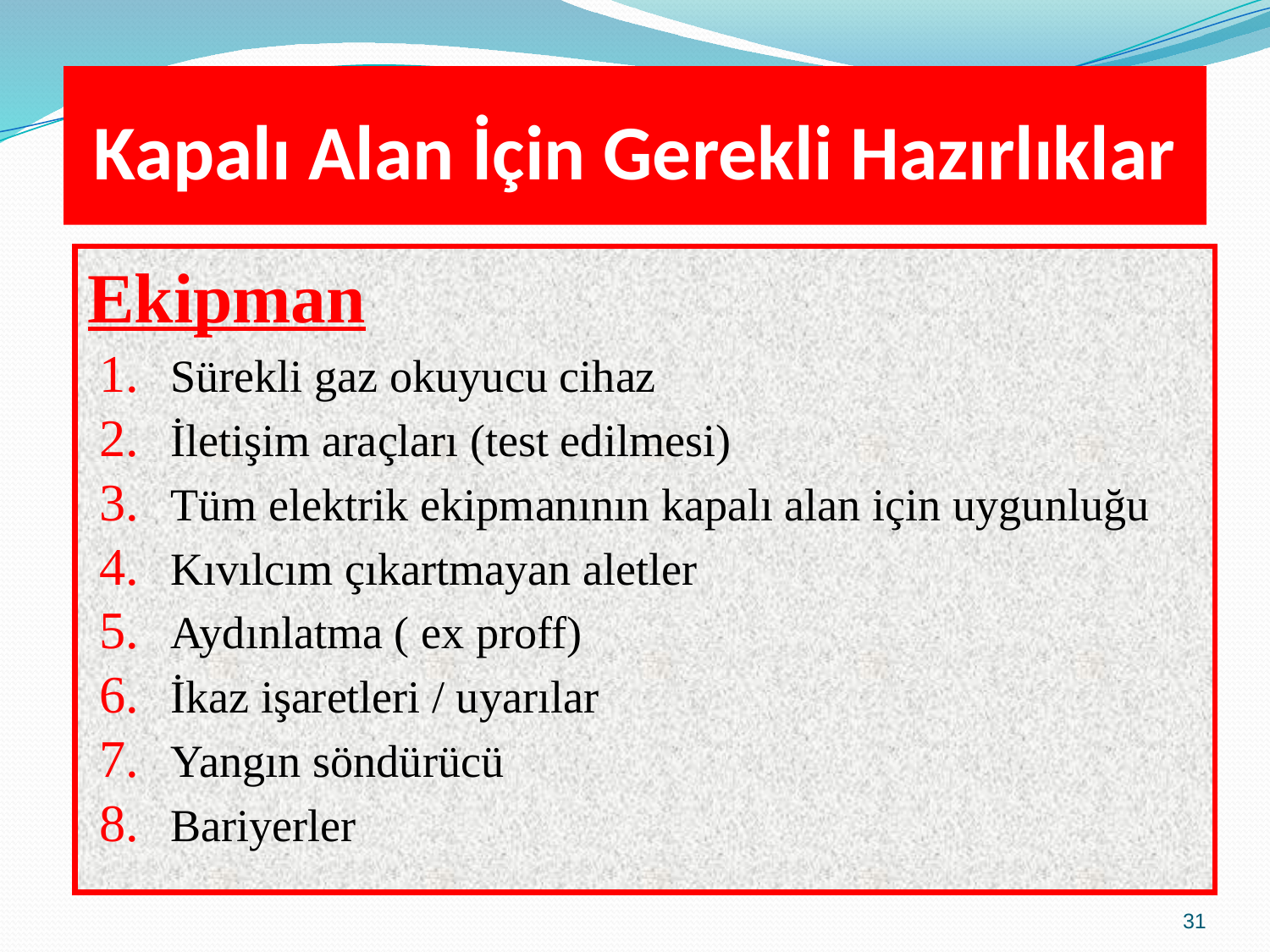

# Kapalı Alan İçin Gerekli Hazırlıklar
Ekipman
Sürekli gaz okuyucu cihaz
İletişim araçları (test edilmesi)
Tüm elektrik ekipmanının kapalı alan için uygunluğu
Kıvılcım çıkartmayan aletler
Aydınlatma ( ex proff)
İkaz işaretleri / uyarılar
Yangın söndürücü
Bariyerler

31